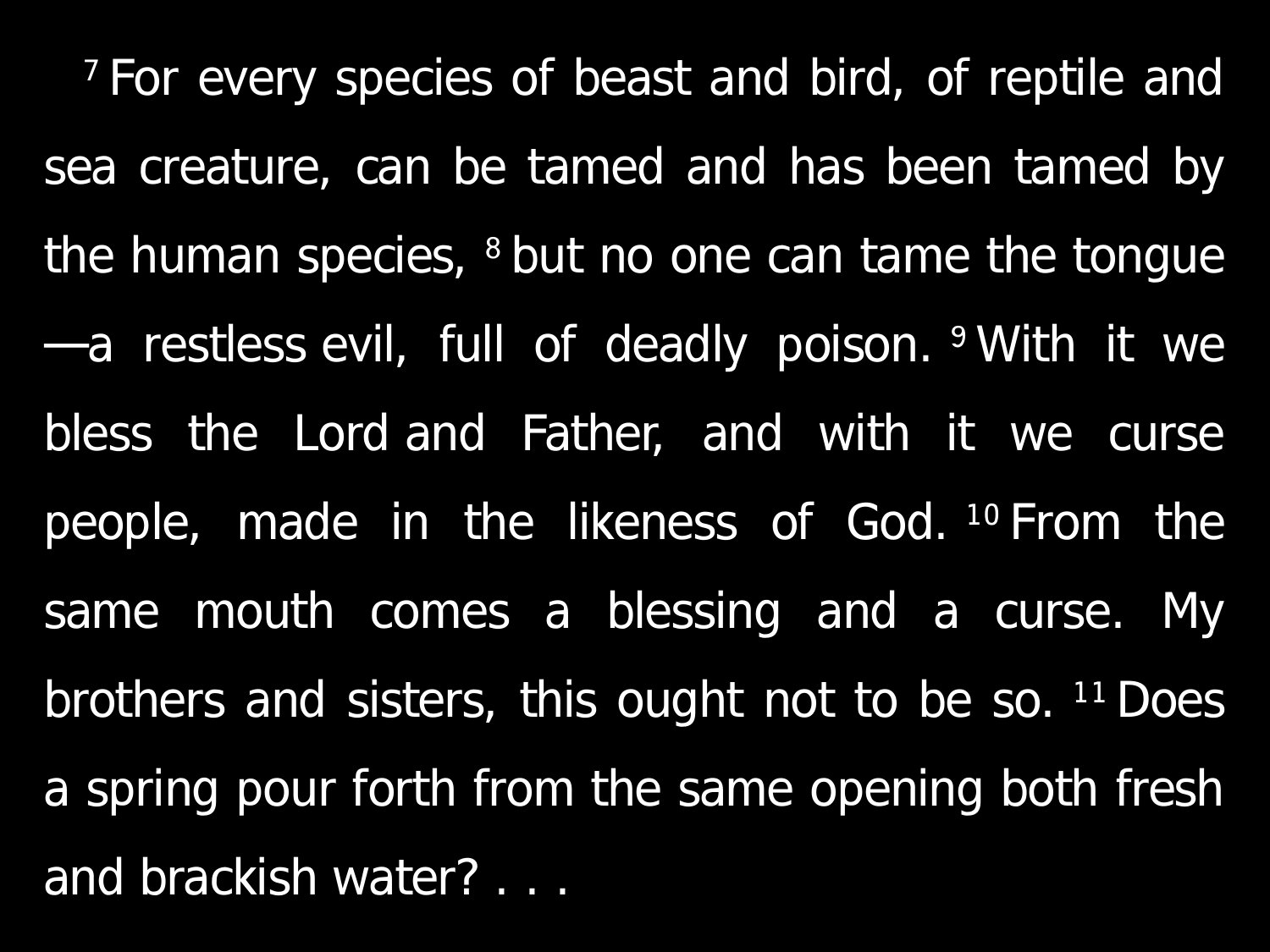

7 For every species of beast and bird, of reptile and sea creature, can be tamed and has been tamed by the human species, 8 but no one can tame the tongue—a restless evil, full of deadly poison. 9 With it we bless the Lord and Father, and with it we curse people, made in the likeness of God. 10 From the same mouth comes a blessing and a curse. My brothers and sisters, this ought not to be so. 11 Does a spring pour forth from the same opening both fresh and brackish water? . . .